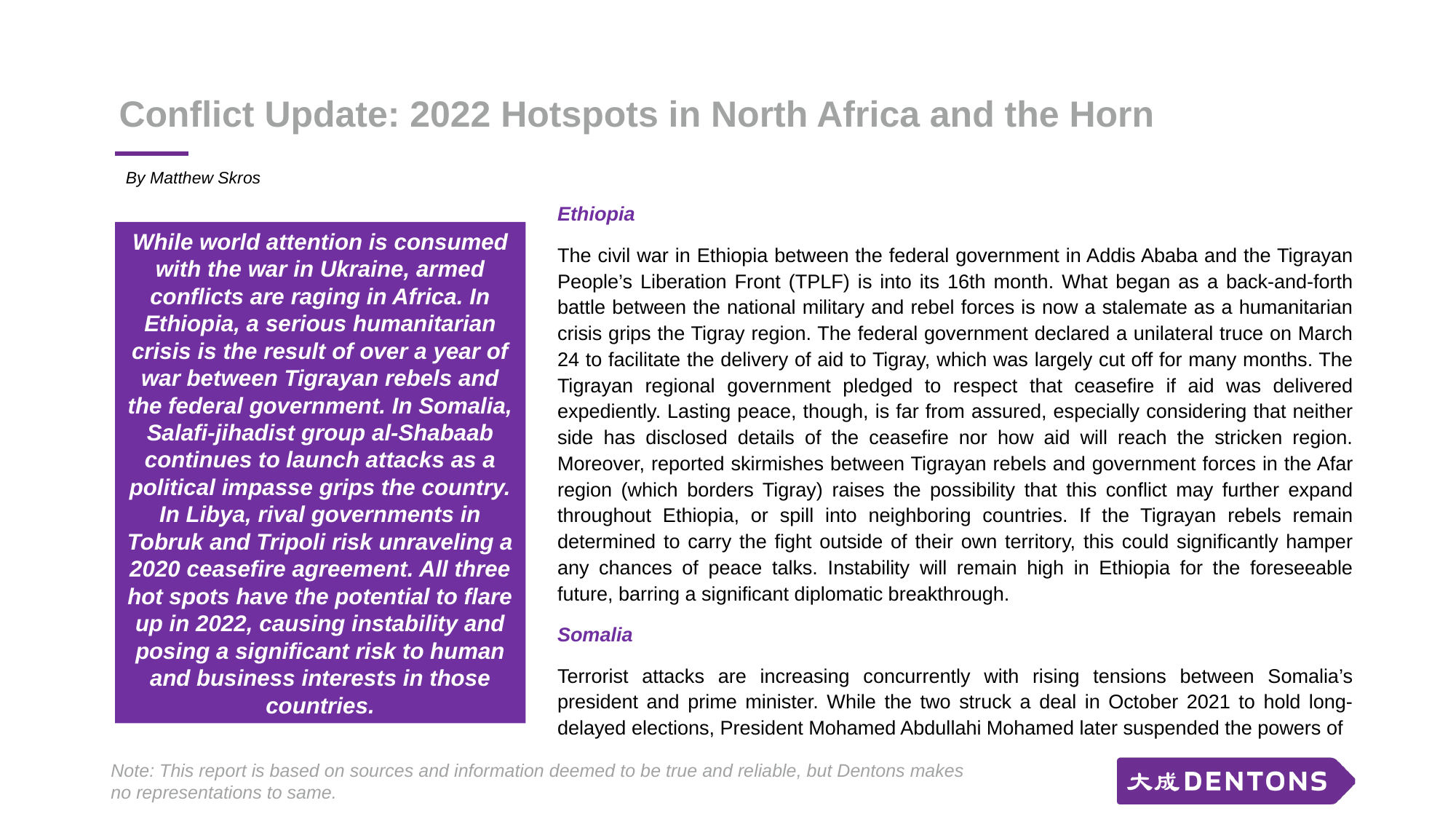

# Conflict Update: 2022 Hotspots in North Africa and the Horn
By Matthew Skros
Ethiopia
The civil war in Ethiopia between the federal government in Addis Ababa and the Tigrayan People’s Liberation Front (TPLF) is into its 16th month. What began as a back-and-forth battle between the national military and rebel forces is now a stalemate as a humanitarian crisis grips the Tigray region. The federal government declared a unilateral truce on March 24 to facilitate the delivery of aid to Tigray, which was largely cut off for many months. The Tigrayan regional government pledged to respect that ceasefire if aid was delivered expediently. Lasting peace, though, is far from assured, especially considering that neither side has disclosed details of the ceasefire nor how aid will reach the stricken region. Moreover, reported skirmishes between Tigrayan rebels and government forces in the Afar region (which borders Tigray) raises the possibility that this conflict may further expand throughout Ethiopia, or spill into neighboring countries. If the Tigrayan rebels remain determined to carry the fight outside of their own territory, this could significantly hamper any chances of peace talks. Instability will remain high in Ethiopia for the foreseeable future, barring a significant diplomatic breakthrough.
Somalia
Terrorist attacks are increasing concurrently with rising tensions between Somalia’s president and prime minister. While the two struck a deal in October 2021 to hold long-delayed elections, President Mohamed Abdullahi Mohamed later suspended the powers of
While world attention is consumed with the war in Ukraine, armed conflicts are raging in Africa. In Ethiopia, a serious humanitarian crisis is the result of over a year of war between Tigrayan rebels and the federal government. In Somalia, Salafi-jihadist group al-Shabaab continues to launch attacks as a political impasse grips the country. In Libya, rival governments in Tobruk and Tripoli risk unraveling a 2020 ceasefire agreement. All three hot spots have the potential to flare up in 2022, causing instability and posing a significant risk to human and business interests in those countries.
Note: This report is based on sources and information deemed to be true and reliable, but Dentons makes no representations to same.